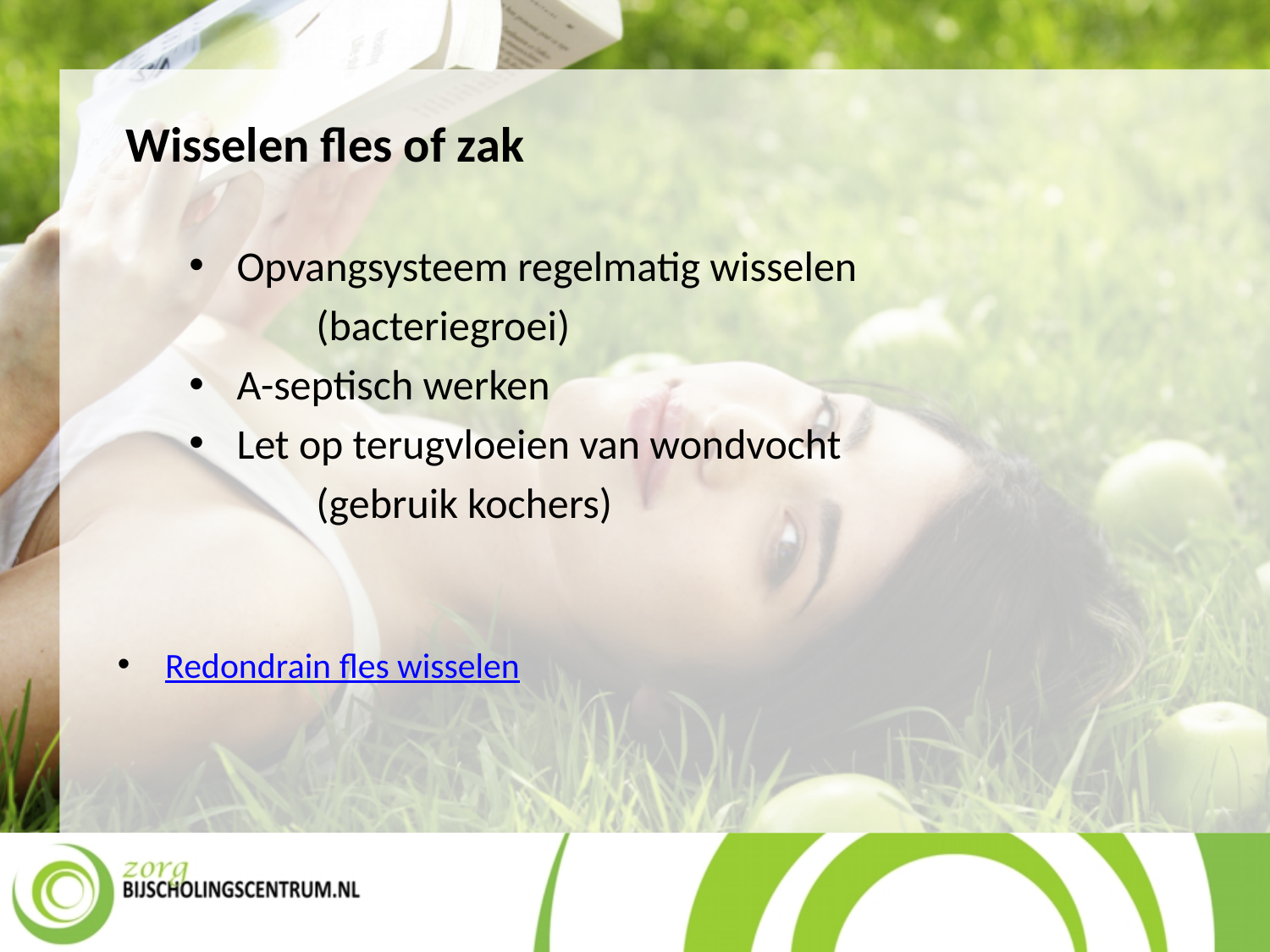

Wisselen fles of zak

Opvangsysteem regelmatig wisselen
	(bacteriegroei)
A-septisch werken
Let op terugvloeien van wondvocht
	(gebruik kochers)

Redondrain fles wisselen